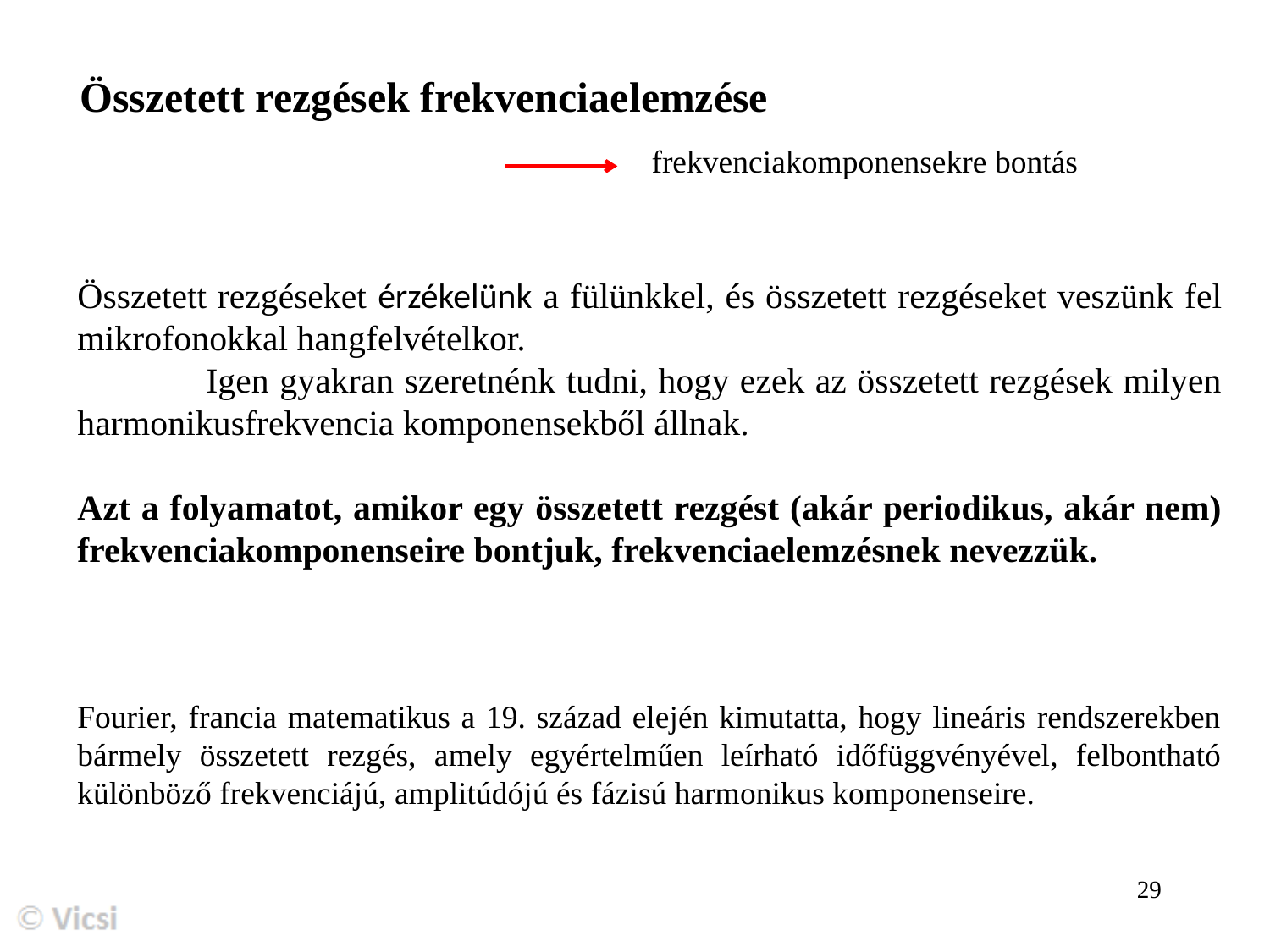

Összetett rezgések frekvenciaelemzése
frekvenciakomponensekre bontás
Összetett rezgéseket érzékelünk a fülünkkel, és összetett rezgéseket veszünk fel mikrofonokkal hangfelvételkor.
 	Igen gyakran szeretnénk tudni, hogy ezek az összetett rezgések milyen harmonikusfrekvencia komponensekből állnak.

Azt a folyamatot, amikor egy összetett rezgést (akár periodikus, akár nem) frekvenciakomponenseire bontjuk, frekvenciaelemzésnek nevezzük.

Fourier, francia matematikus a 19. század elején kimutatta, hogy lineáris rendszerekben bármely összetett rezgés, amely egyértelműen leírható időfüggvényével, felbontható különböző frekvenciájú, amplitúdójú és fázisú harmonikus komponenseire.
29